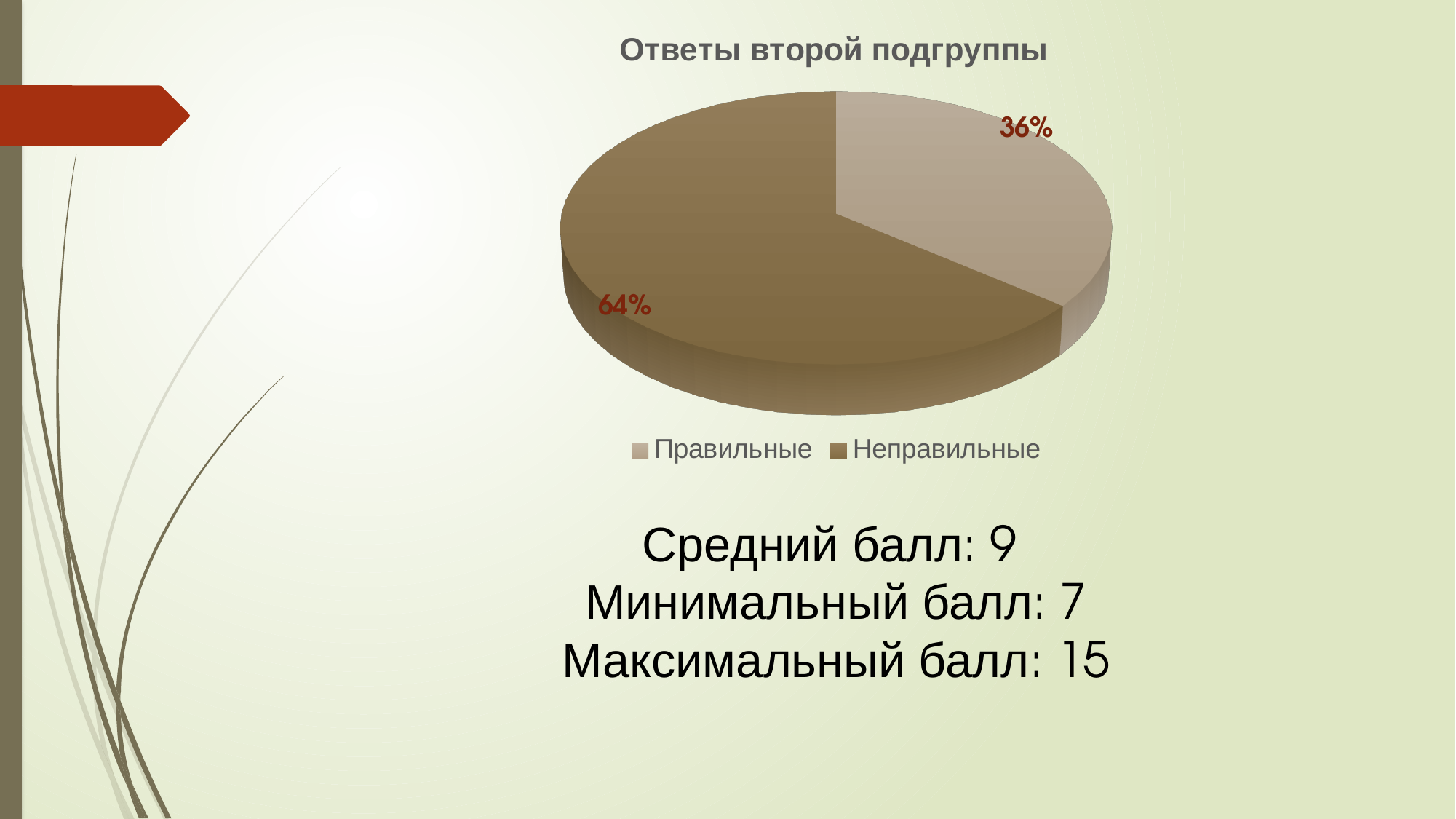

[unsupported chart]

Средний балл: 9
Минимальный балл: 7
Максимальный балл: 15